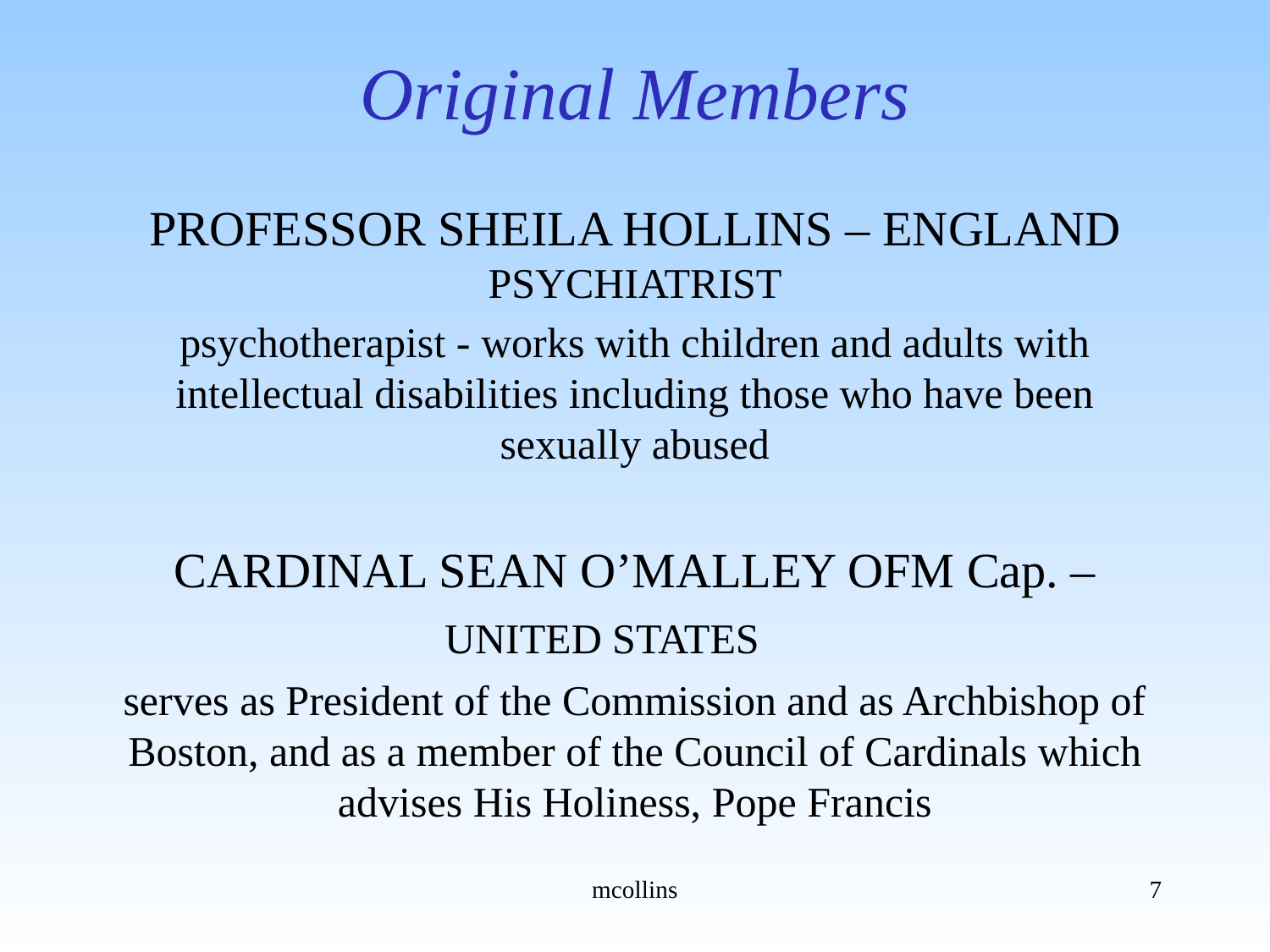

# Original Members
PROFESSOR SHEILA HOLLINS – ENGLAND PSYCHIATRIST
psychotherapist - works with children and adults with intellectual disabilities including those who have been sexually abused

CARDINAL SEAN O’MALLEY OFM Cap. – UNITED STATES
serves as President of the Commission and as Archbishop of Boston, and as a member of the Council of Cardinals which advises His Holiness, Pope Francis
mcollins
7